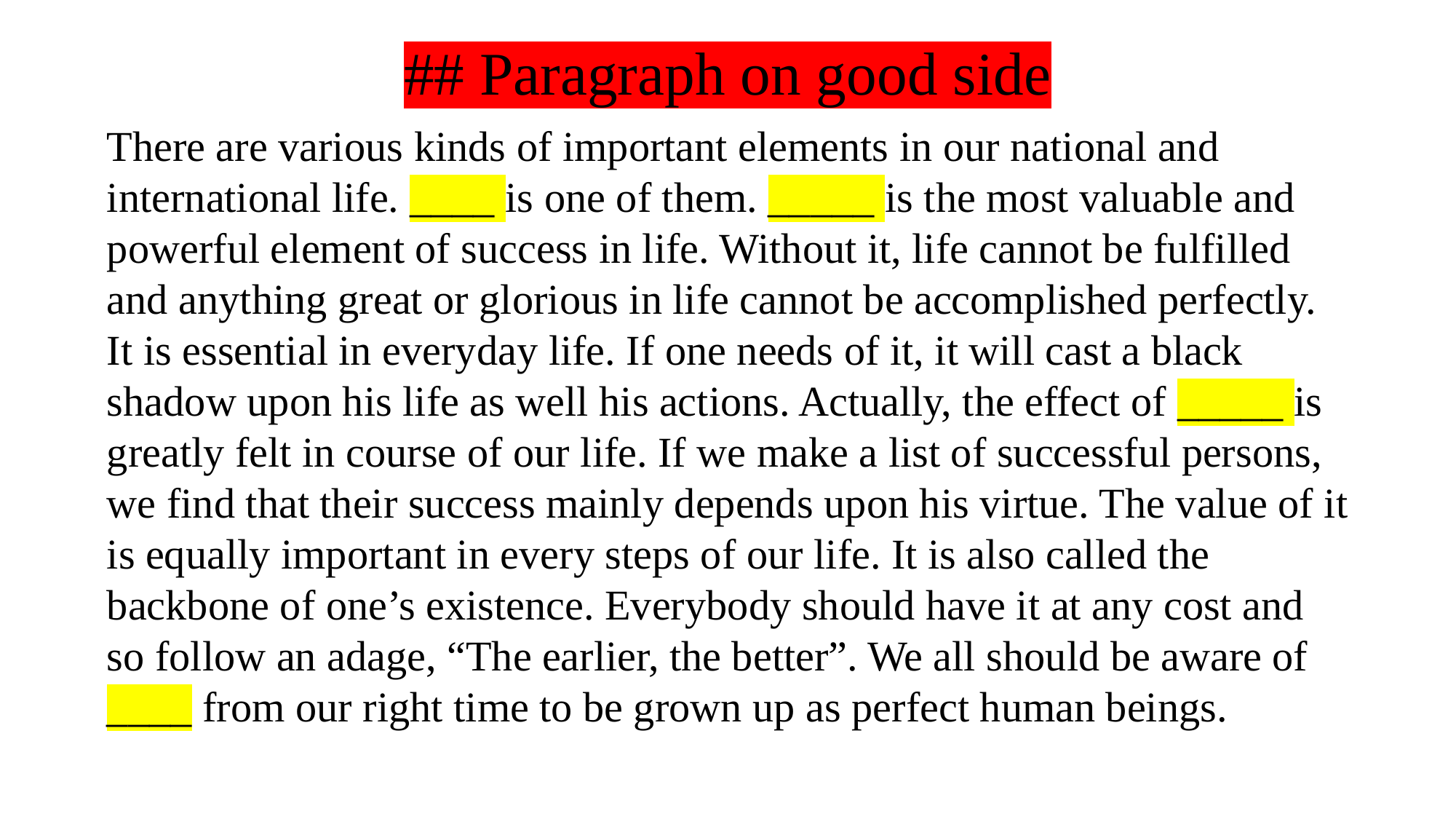

## Paragraph on good side
There are various kinds of important elements in our national and international life. ____ is one of them. _____ is the most valuable and powerful element of success in life. Without it, life cannot be fulfilled and anything great or glorious in life cannot be accomplished perfectly. It is essential in everyday life. If one needs of it, it will cast a black shadow upon his life as well his actions. Actually, the effect of _____ is greatly felt in course of our life. If we make a list of successful persons, we find that their success mainly depends upon his virtue. The value of it is equally important in every steps of our life. It is also called the backbone of one’s existence. Everybody should have it at any cost and so follow an adage, “The earlier, the better”. We all should be aware of ____ from our right time to be grown up as perfect human beings.